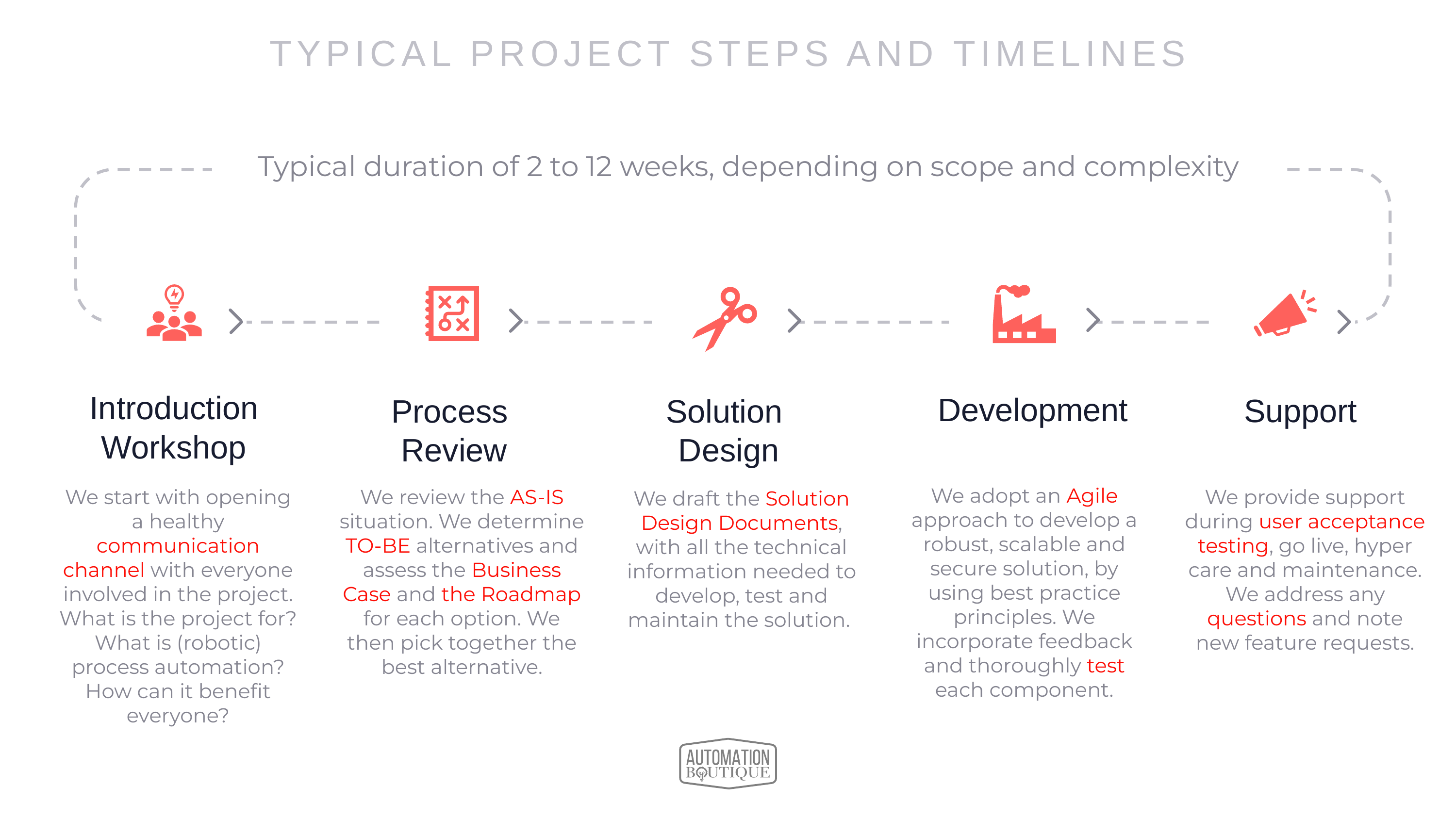

# TYPICAL PROJECT STEPS AND TIMELINES
Typical duration of 2 to 12 weeks, depending on scope and complexity

Introduction Workshop
Development
Support
Process
Review
Solution
Design
We adopt an Agile approach to develop a robust, scalable and secure solution, by using best practice principles. We incorporate feedback and thoroughly test each component.
We start with opening a healthy communication channel with everyone involved in the project. What is the project for? What is (robotic) process automation? How can it benefit everyone?
We review the AS-IS situation. We determine TO-BE alternatives and assess the Business Case and the Roadmap for each option. We then pick together the best alternative.
We provide support during user acceptance testing, go live, hyper care and maintenance. We address any questions and note new feature requests.
We draft the Solution Design Documents, with all the technical information needed to develop, test and maintain the solution.